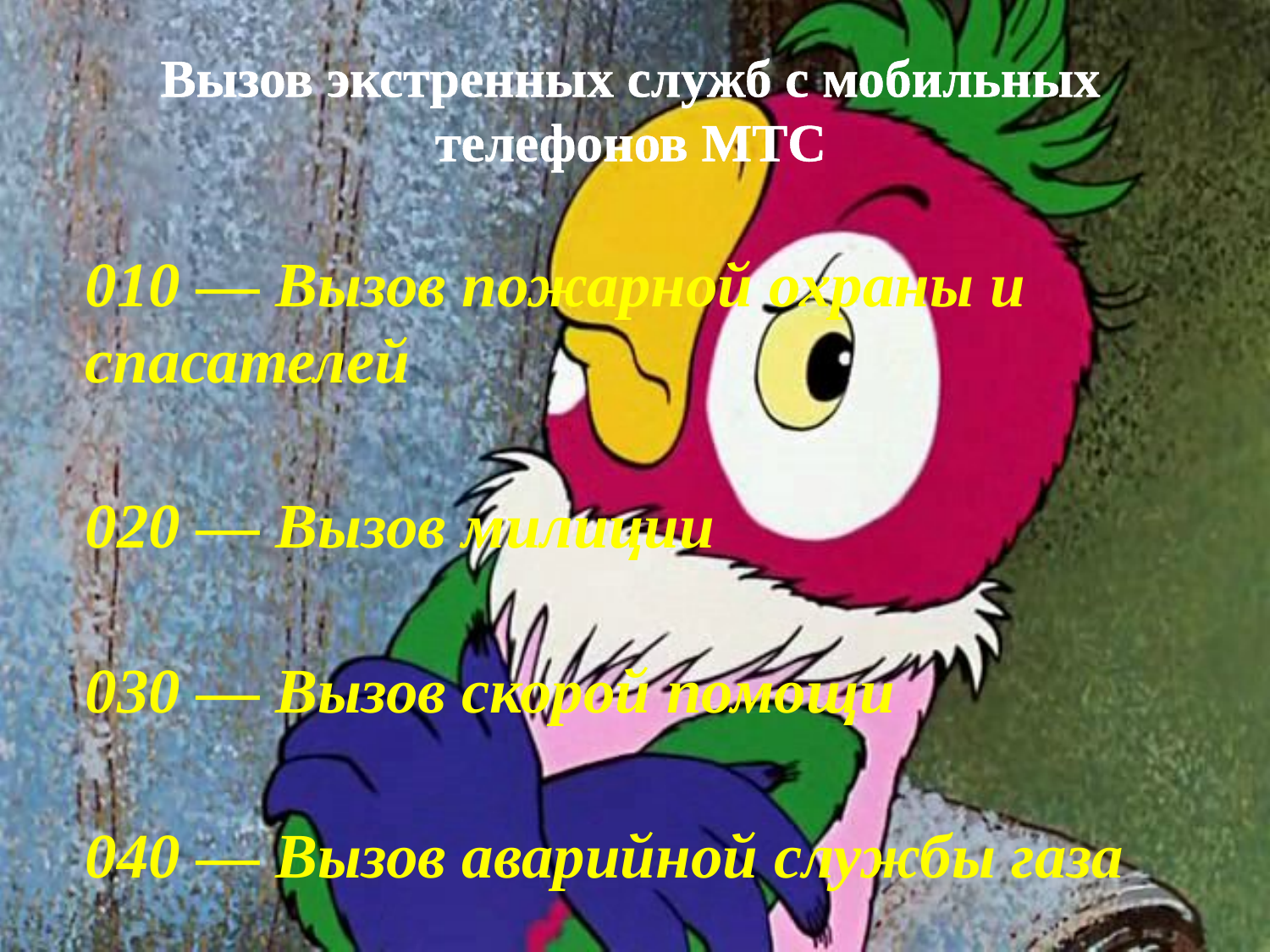

# Вызов экстренных служб с мобильных телефонов МТС

   010 — Вызов пожарной охраны и спасателей
020 — Вызов милиции
030 — Вызов скорой помощи
040 — Вызов аварийной службы газа